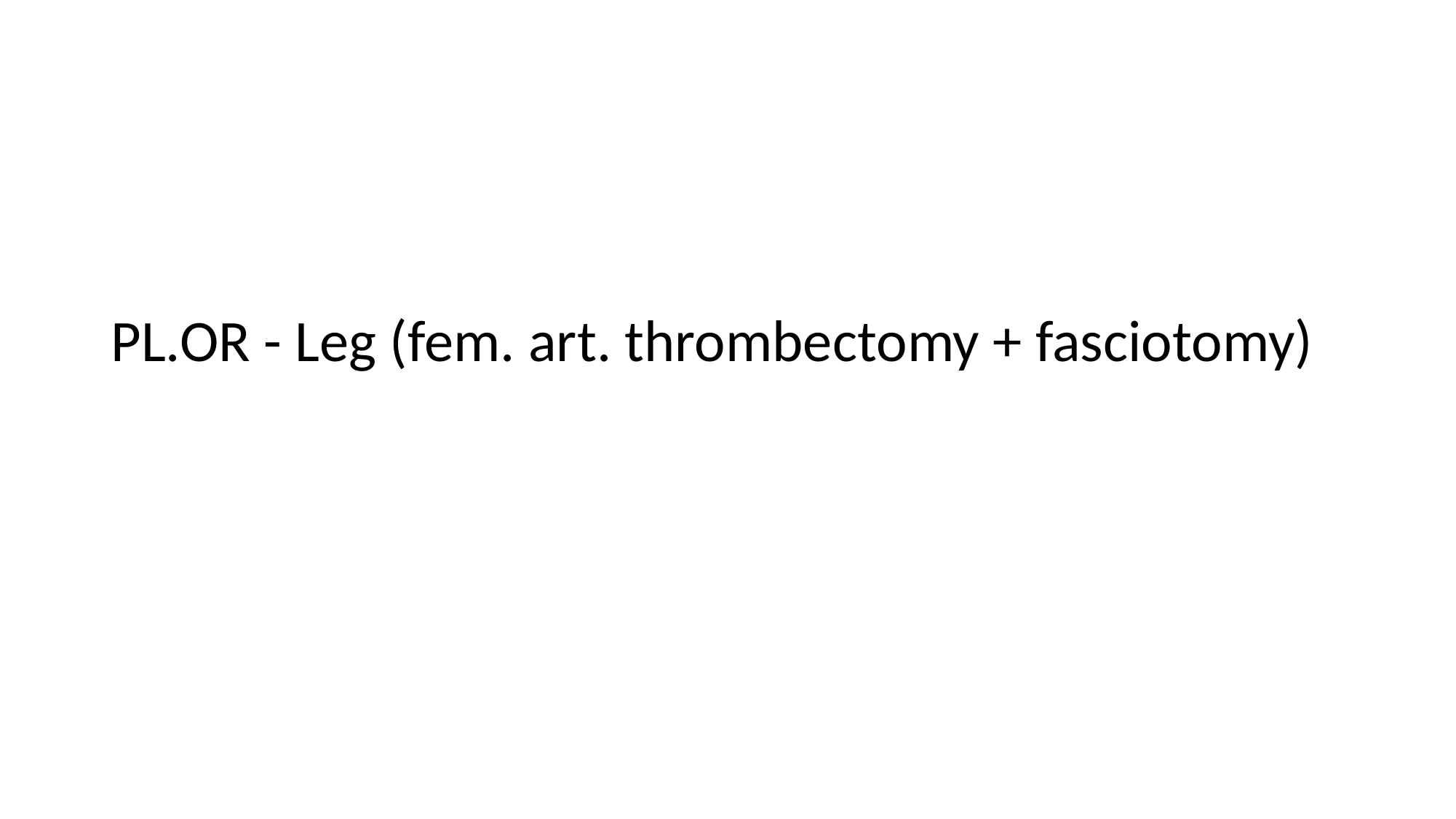

# PL.OR - Leg (fem. art. thrombectomy + fasciotomy)